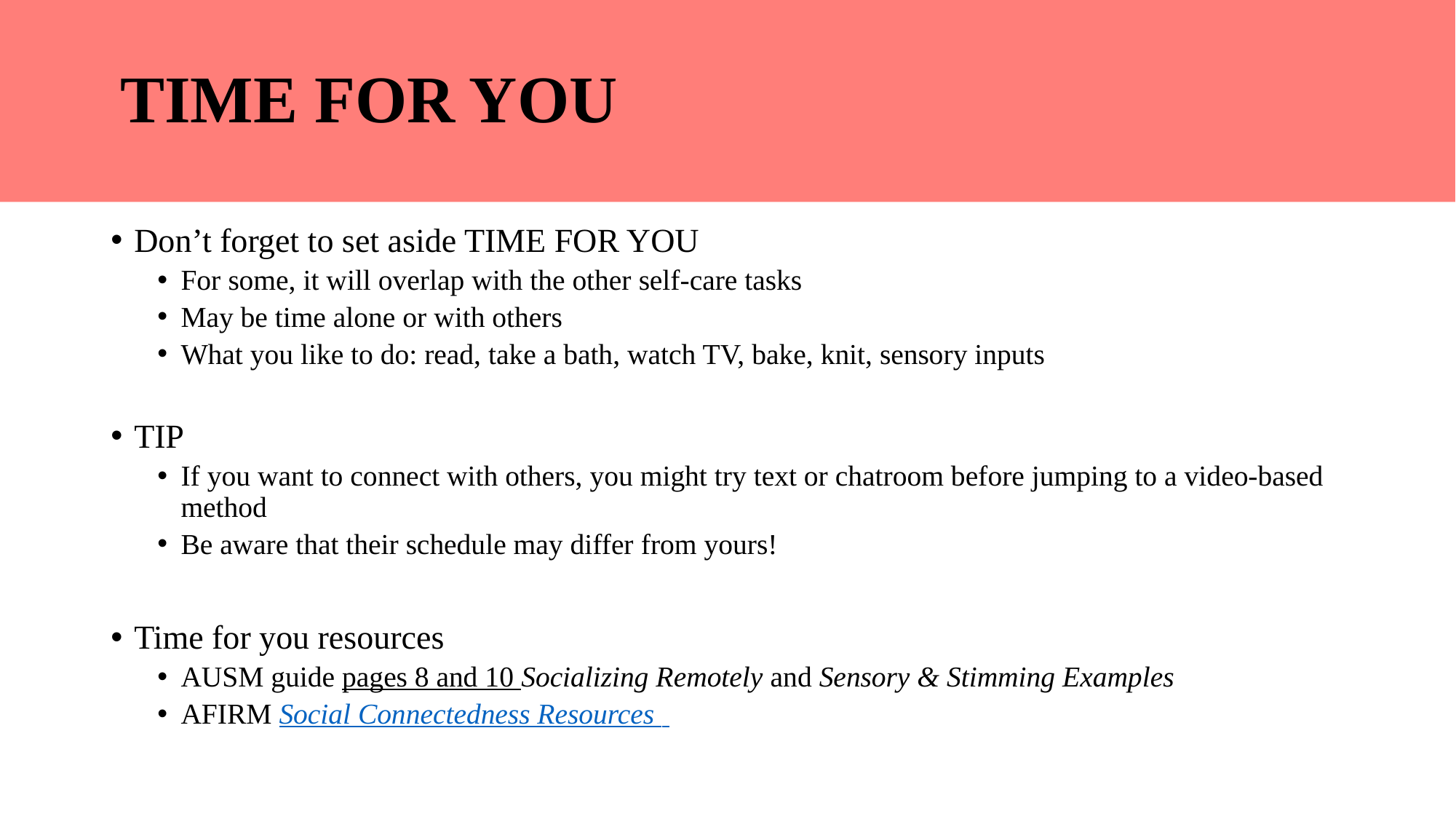

# TIME FOR YOU
Don’t forget to set aside TIME FOR YOU
For some, it will overlap with the other self-care tasks
May be time alone or with others
What you like to do: read, take a bath, watch TV, bake, knit, sensory inputs

TIP
If you want to connect with others, you might try text or chatroom before jumping to a video-based method
Be aware that their schedule may differ from yours!

Time for you resources
AUSM guide pages 8 and 10 Socializing Remotely and Sensory & Stimming Examples
AFIRM Social Connectedness Resources